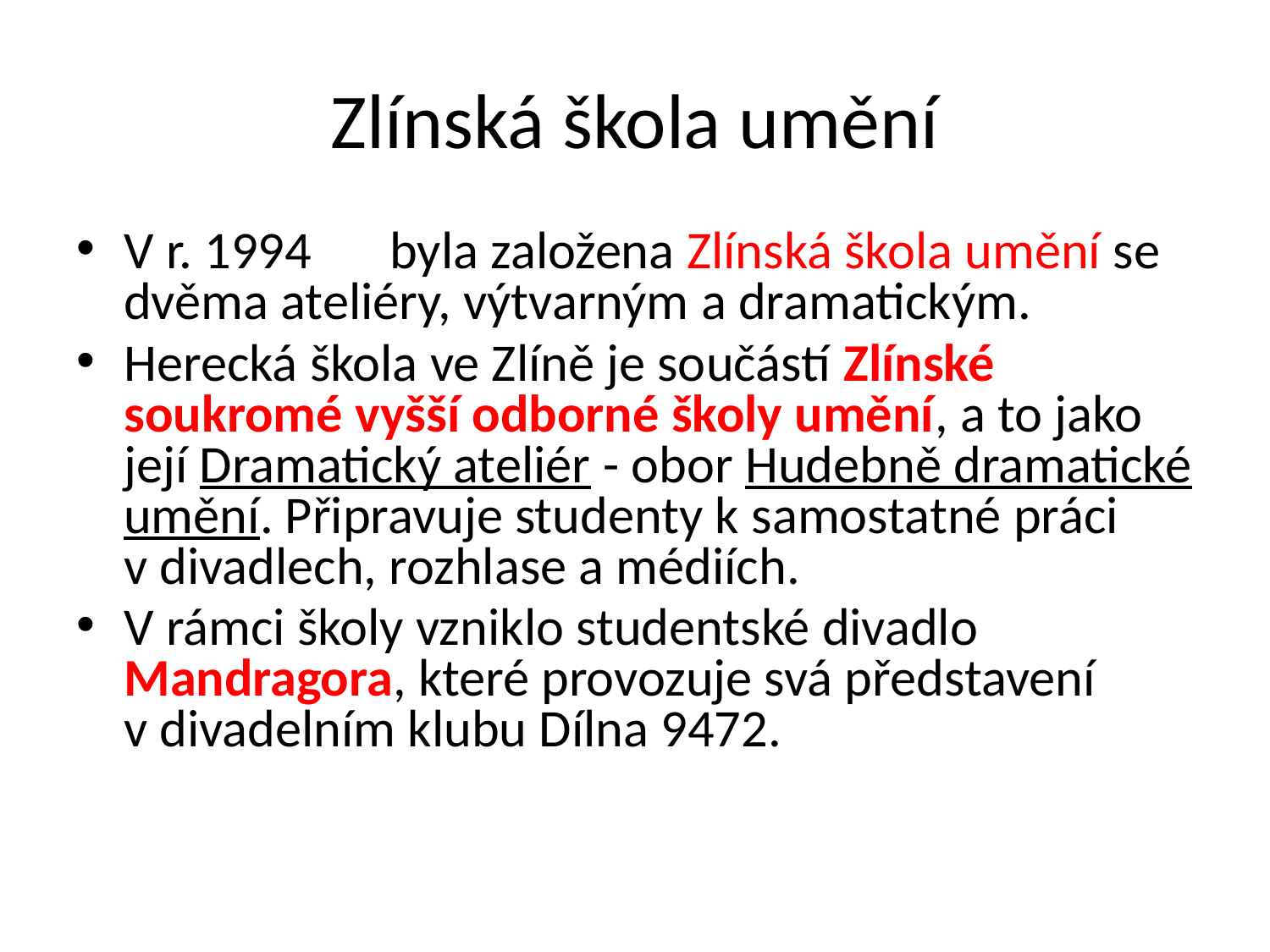

# Zlínská škola umění
V r. 1994	 byla založena Zlínská škola umění se dvěma ateliéry, výtvarným a dramatickým.
Herecká škola ve Zlíně je součástí Zlínské soukromé vyšší odborné školy umění, a to jako její Dramatický ateliér - obor Hudebně dramatické umění. Připravuje studenty k samostatné práci
v divadlech, rozhlase a médiích.
V rámci školy vzniklo studentské divadlo Mandragora, které provozuje svá představení
v divadelním klubu Dílna 9472.